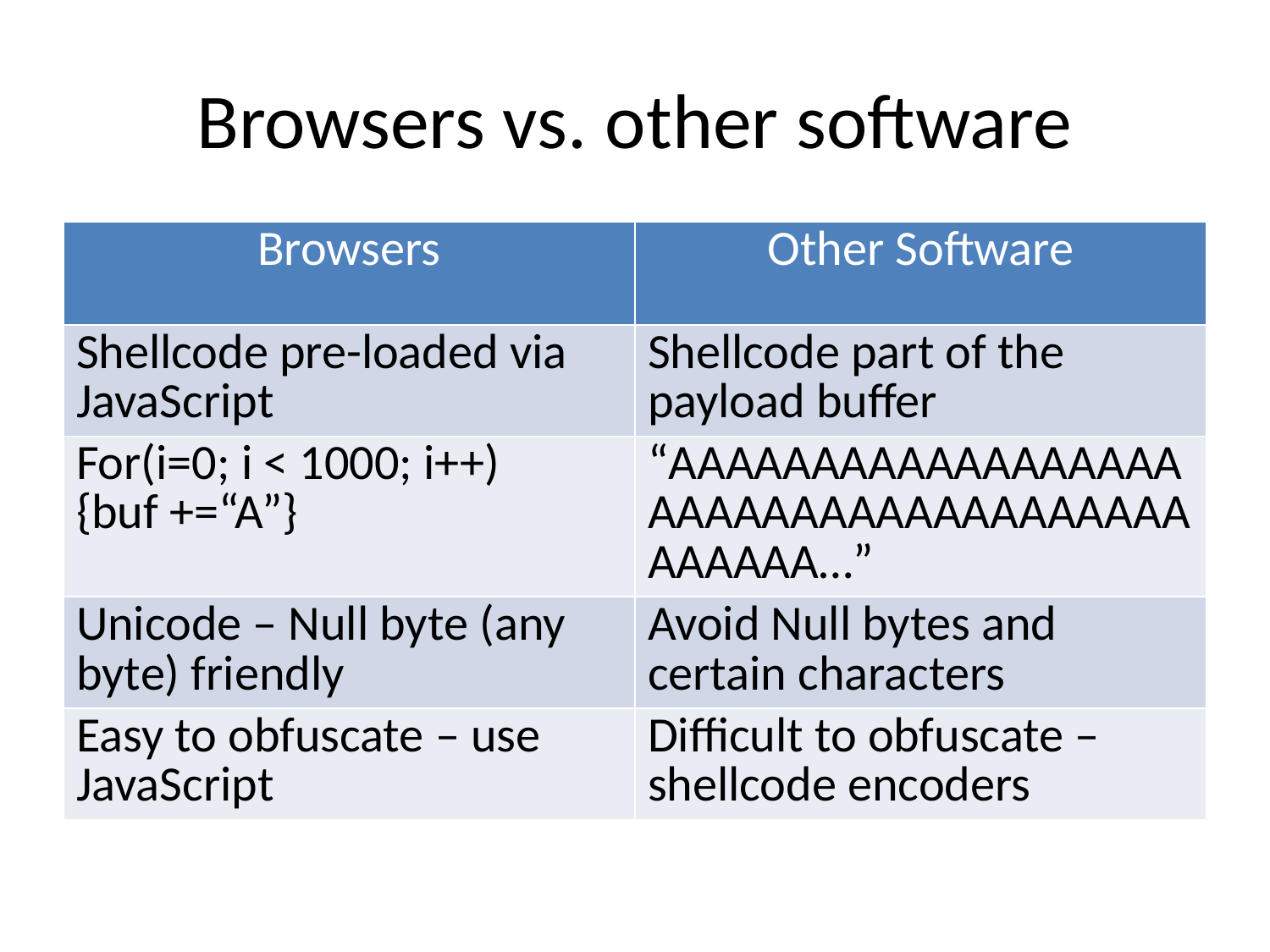

# Browsers vs. other software
| Browsers | Other Software |
| --- | --- |
| Shellcode pre-loaded via JavaScript | Shellcode part of the payload buffer |
| For(i=0; i < 1000; i++) {buf +=“A”} | “AAAAAAAAAAAAAAAAAAAAAAAAAAAAAAAAAAAAAAAAAAA…” |
| Unicode – Null byte (any byte) friendly | Avoid Null bytes and certain characters |
| Easy to obfuscate – use JavaScript | Difficult to obfuscate – shellcode encoders |